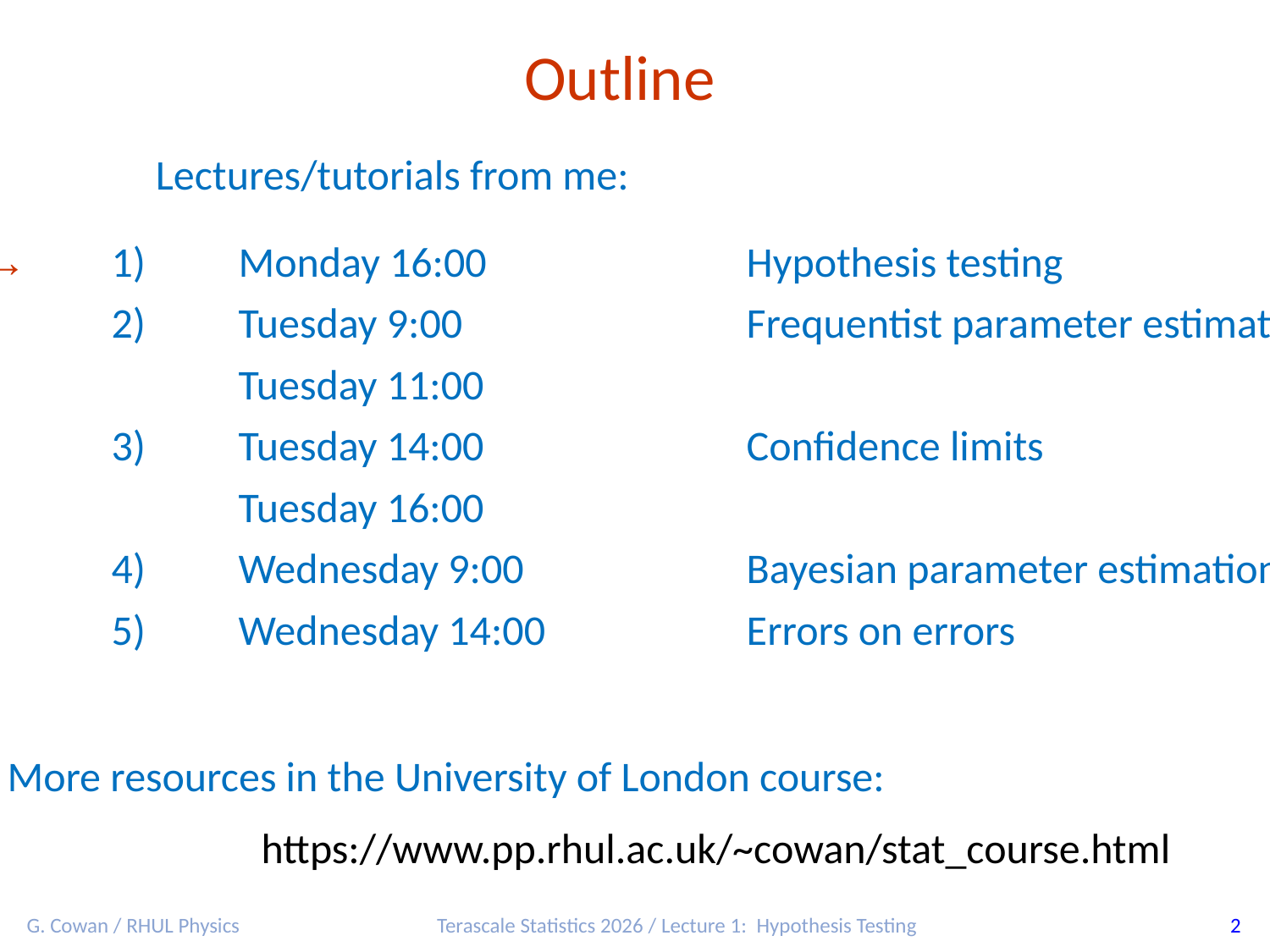

Outline
Lectures/tutorials from me:
→ 	1) 	Monday 16:00			Hypothesis testing
	2) 	Tuesday 9:00			Frequentist parameter estimation
		Tuesday 11:00
	3)	Tuesday 14:00			Confidence limits
		Tuesday 16:00
	4) 	Wednesday 9:00		Bayesian parameter estimation
	5) 	Wednesday 14:00		Errors on errors
More resources in the University of London course:
		https://www.pp.rhul.ac.uk/~cowan/stat_course.html
G. Cowan / RHUL Physics
Terascale Statistics 2026 / Lecture 1:  Hypothesis Testing
2